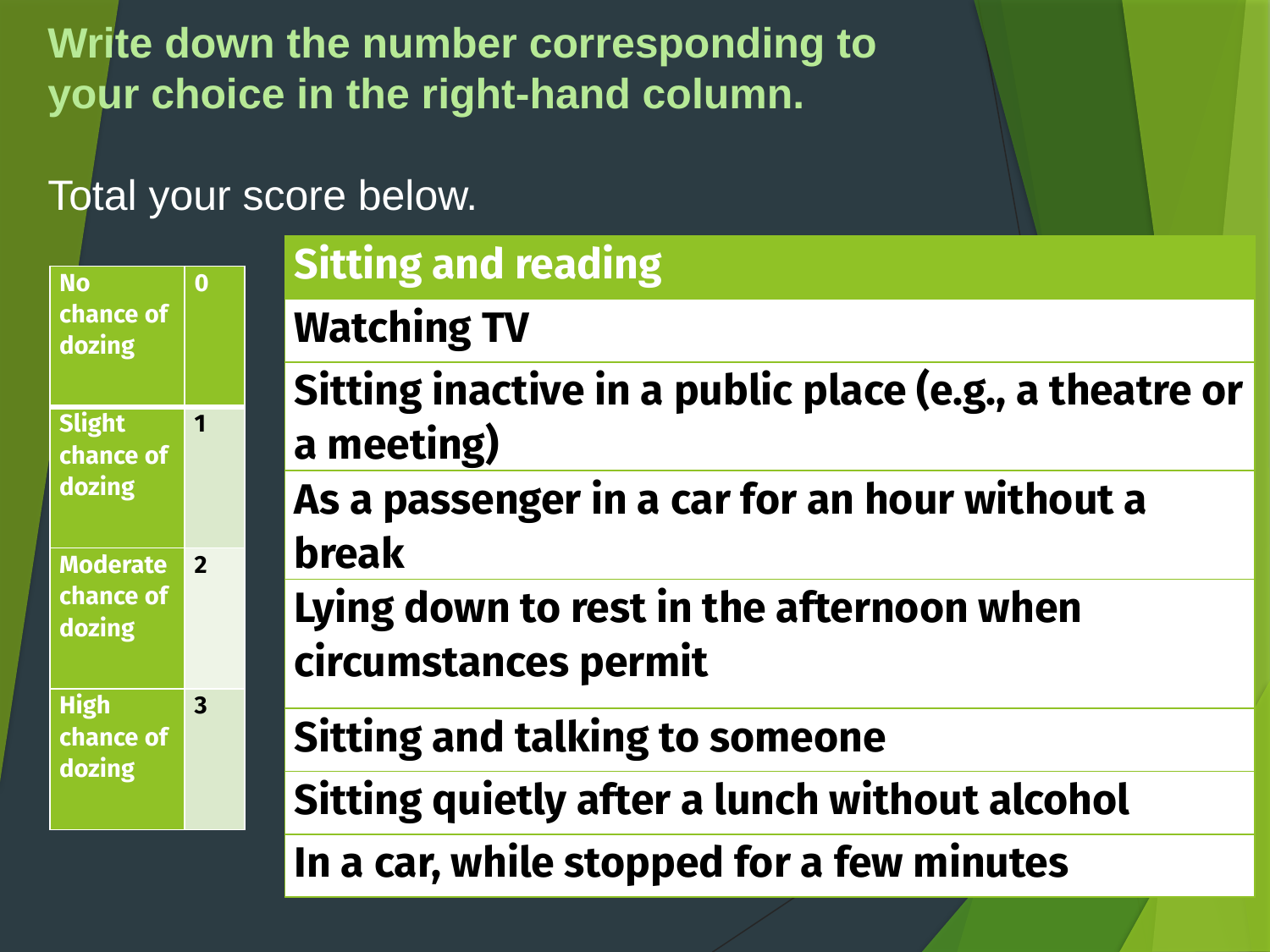

Write down the number corresponding to your choice in the right-hand column.

Total your score below.

| Sitting and reading |
| --- |
| Watching TV |
| Sitting inactive in a public place (e.g., a theatre or a meeting) |
| As a passenger in a car for an hour without a break |
| Lying down to rest in the afternoon when circumstances permit |
| Sitting and talking to someone |
| Sitting quietly after a lunch without alcohol |
| In a car, while stopped for a few minutes |
| No chance of dozing | 0 |
| --- | --- |
| Slight chance of dozing | 1 |
| Moderate chance of dozing | 2 |
| High chance of dozing | 3 |